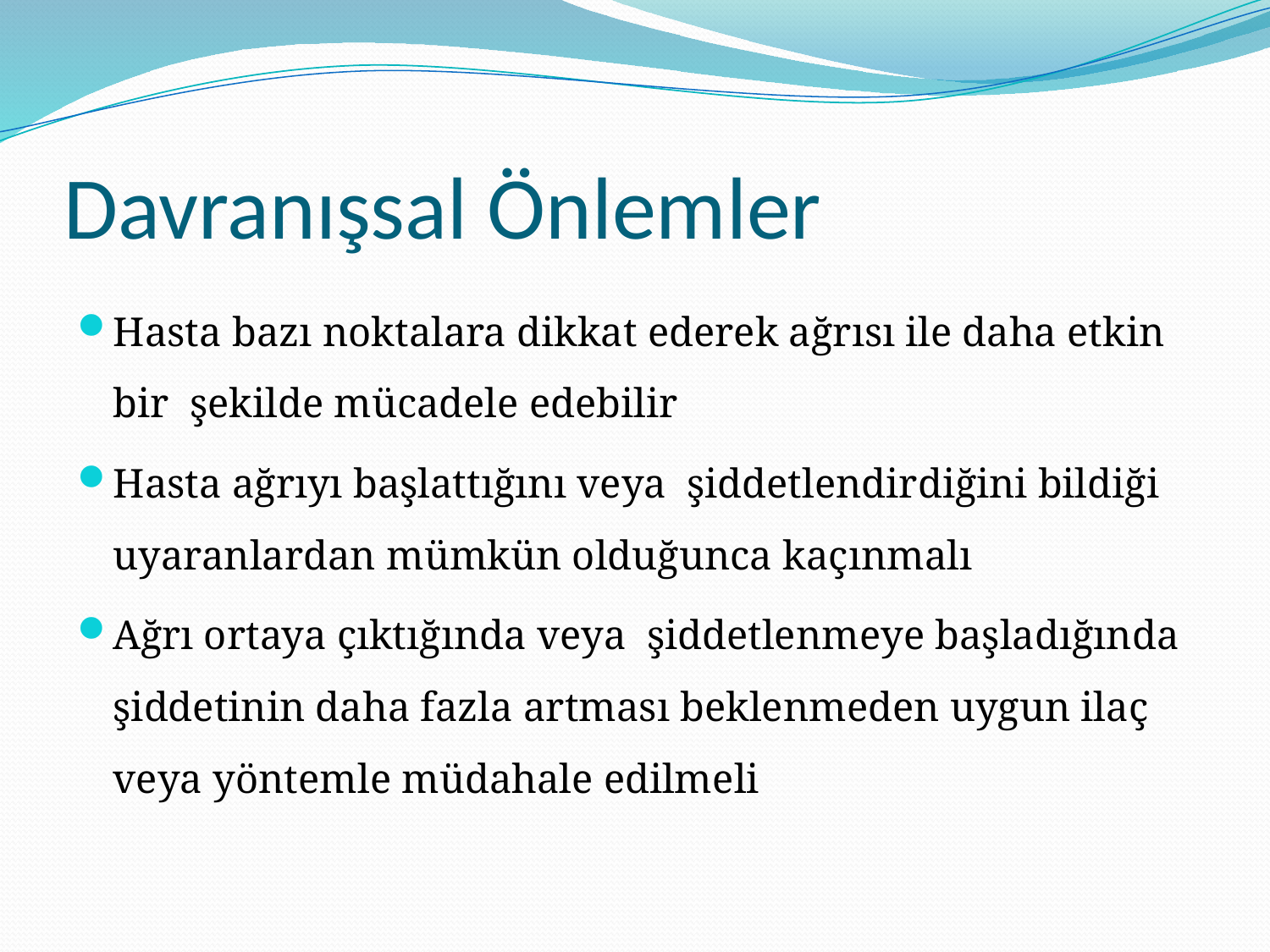

# Davranışsal Önlemler
Hasta bazı noktalara dikkat ederek ağrısı ile daha etkin bir  şekilde mücadele edebilir
Hasta ağrıyı başlattığını veya  şiddetlendirdiğini bildiği uyaranlardan mümkün olduğunca kaçınmalı
Ağrı ortaya çıktığında veya  şiddetlenmeye başladığında  şiddetinin daha fazla artması beklenmeden uygun ilaç  veya yöntemle müdahale edilmeli